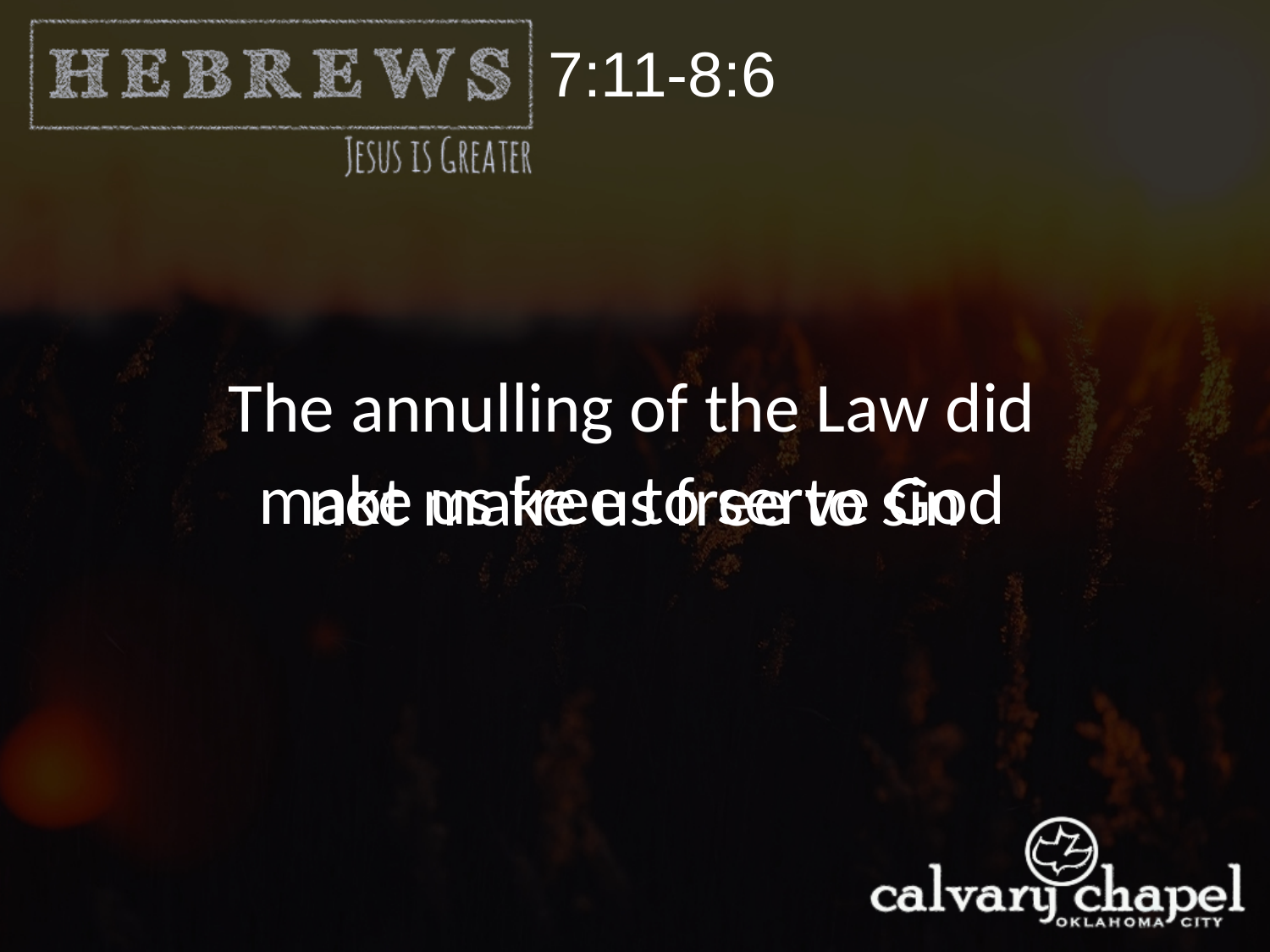

7:11-8:6
The annulling of the Law did
make us free to serve God
not make us free to sin